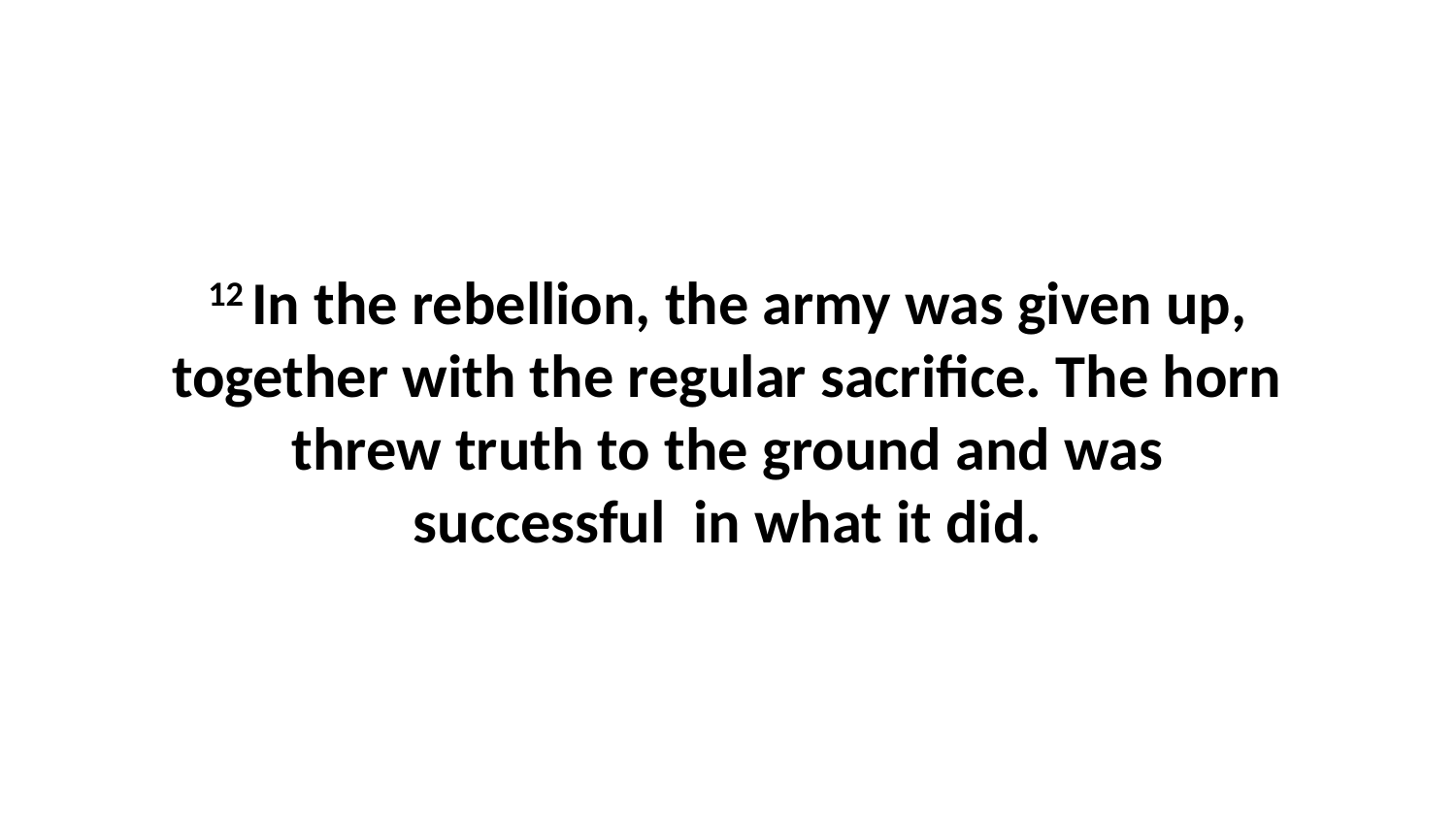

12 In the rebellion, the army was given up, together with the regular sacrifice. The horn threw truth to the ground and was successful  in what it did.